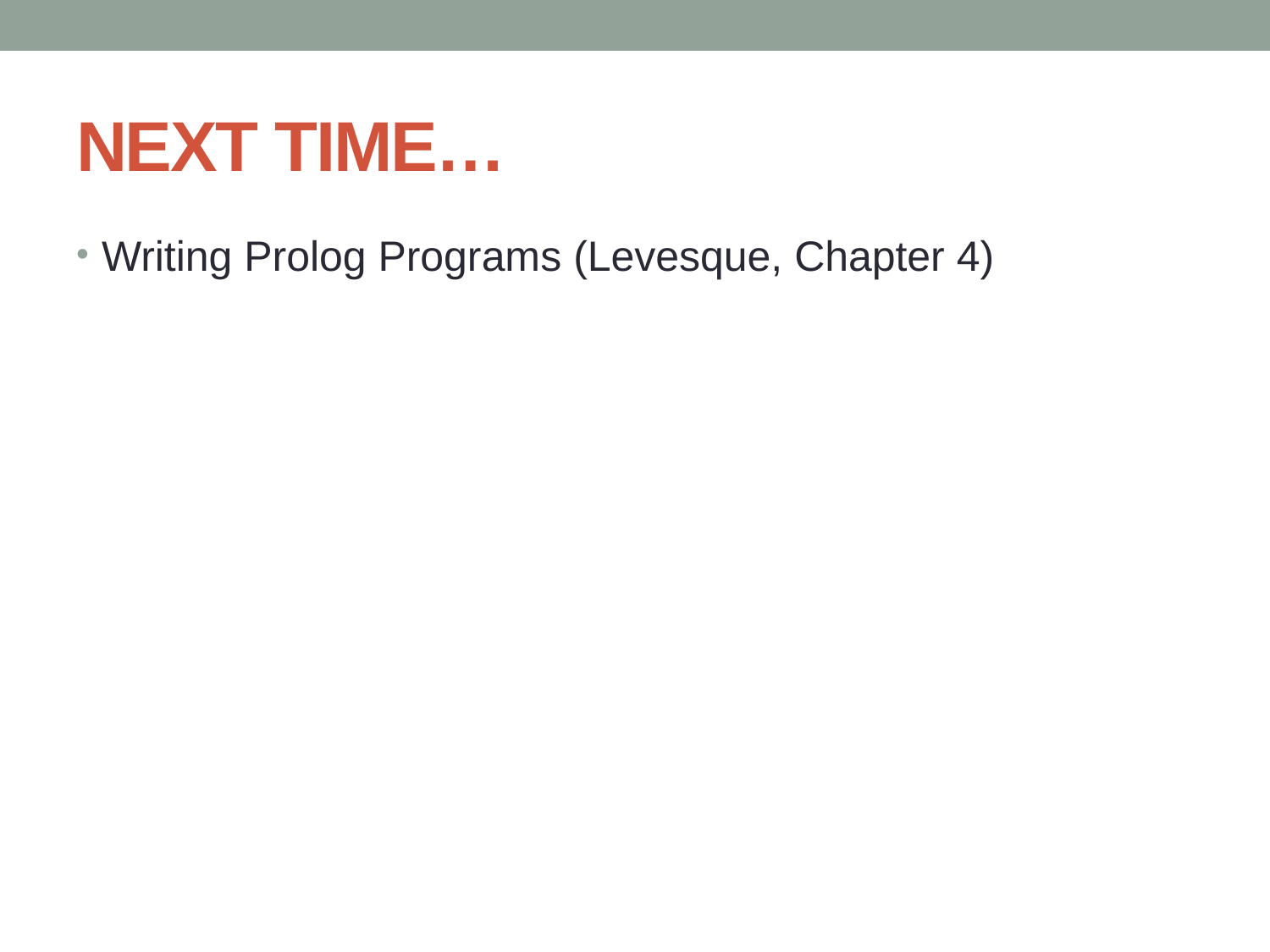

# NEXT TIME…
Writing Prolog Programs (Levesque, Chapter 4)